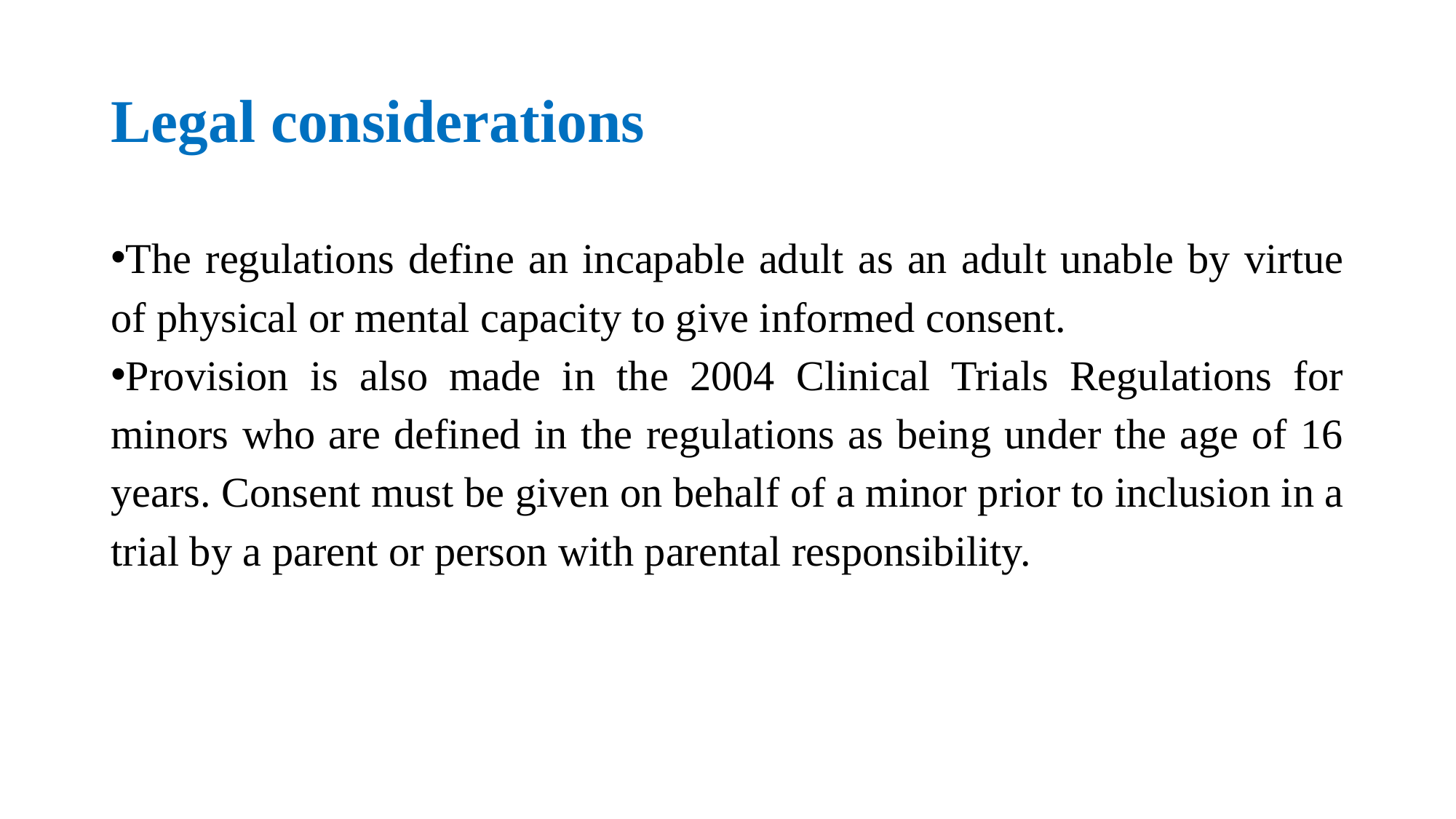

# Legal considerations
The regulations define an incapable adult as an adult unable by virtue of physical or mental capacity to give informed consent.
Provision is also made in the 2004 Clinical Trials Regulations for minors who are defined in the regulations as being under the age of 16 years. Consent must be given on behalf of a minor prior to inclusion in a trial by a parent or person with parental responsibility.